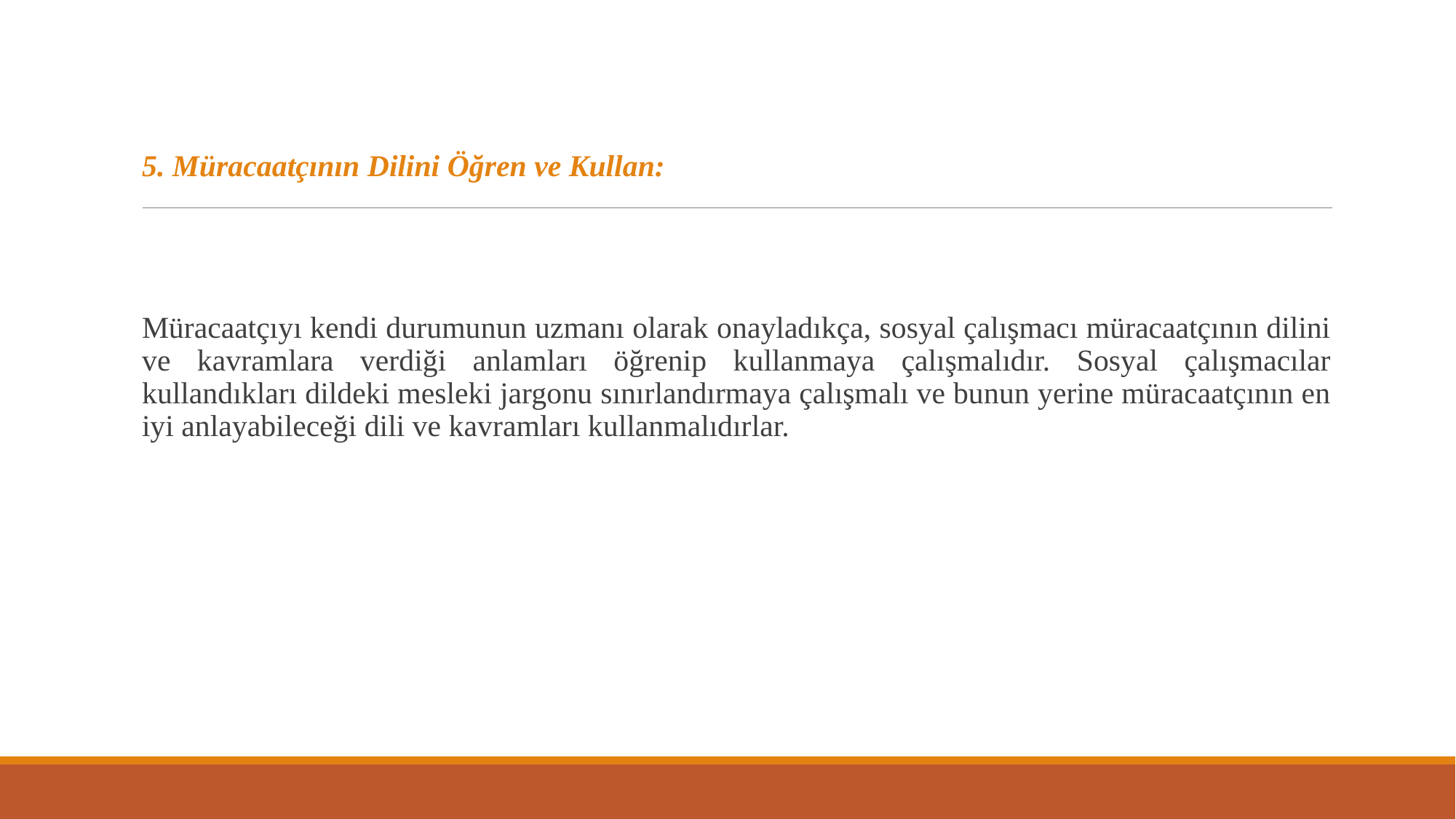

5. Müracaatçının Dilini Öğren ve Kullan:

Müracaatçıyı kendi durumunun uzmanı olarak onayladıkça, sosyal çalışmacı müracaatçının dilini ve kavramlara verdiği anlamları öğrenip kullanmaya çalışmalıdır. Sosyal çalışmacılar kullandıkları dildeki mesleki jargonu sınırlandırmaya çalışmalı ve bunun yerine müracaatçının en iyi anlayabileceği dili ve kavramları kullanmalıdırlar.